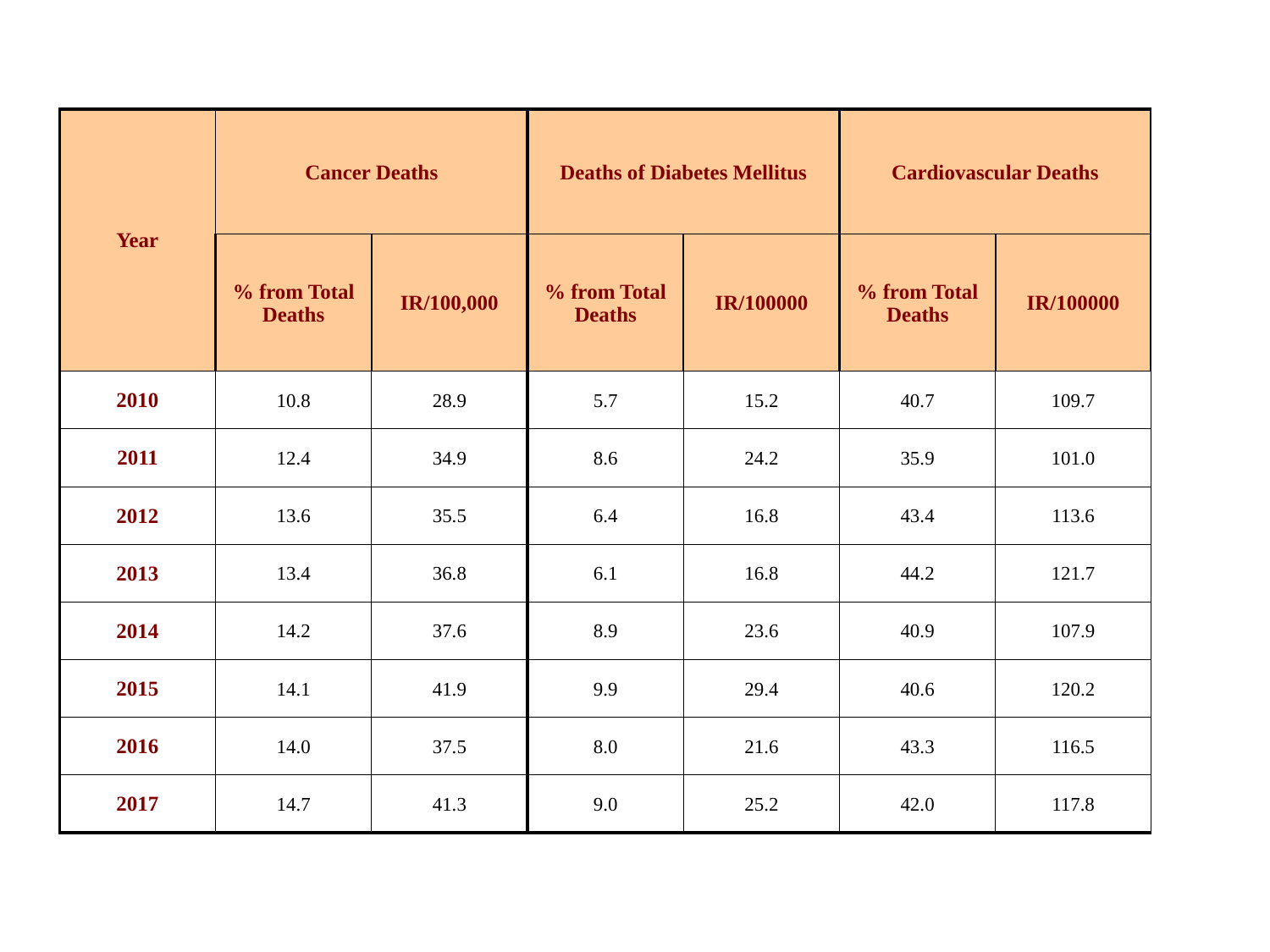

| Year | Cancer Deaths |  | Deaths of Diabetes Mellitus |  | Cardiovascular Deaths |  |
| --- | --- | --- | --- | --- | --- | --- |
|  | % from Total Deaths | IR/100,000 | % from Total Deaths | IR/100000 | % from Total Deaths | IR/100000 |
| 2010 | 10.8 | 28.9 | 5.7 | 15.2 | 40.7 | 109.7 |
| 2011 | 12.4 | 34.9 | 8.6 | 24.2 | 35.9 | 101.0 |
| 2012 | 13.6 | 35.5 | 6.4 | 16.8 | 43.4 | 113.6 |
| 2013 | 13.4 | 36.8 | 6.1 | 16.8 | 44.2 | 121.7 |
| 2014 | 14.2 | 37.6 | 8.9 | 23.6 | 40.9 | 107.9 |
| 2015 | 14.1 | 41.9 | 9.9 | 29.4 | 40.6 | 120.2 |
| 2016 | 14.0 | 37.5 | 8.0 | 21.6 | 43.3 | 116.5 |
| 2017 | 14.7 | 41.3 | 9.0 | 25.2 | 42.0 | 117.8 |